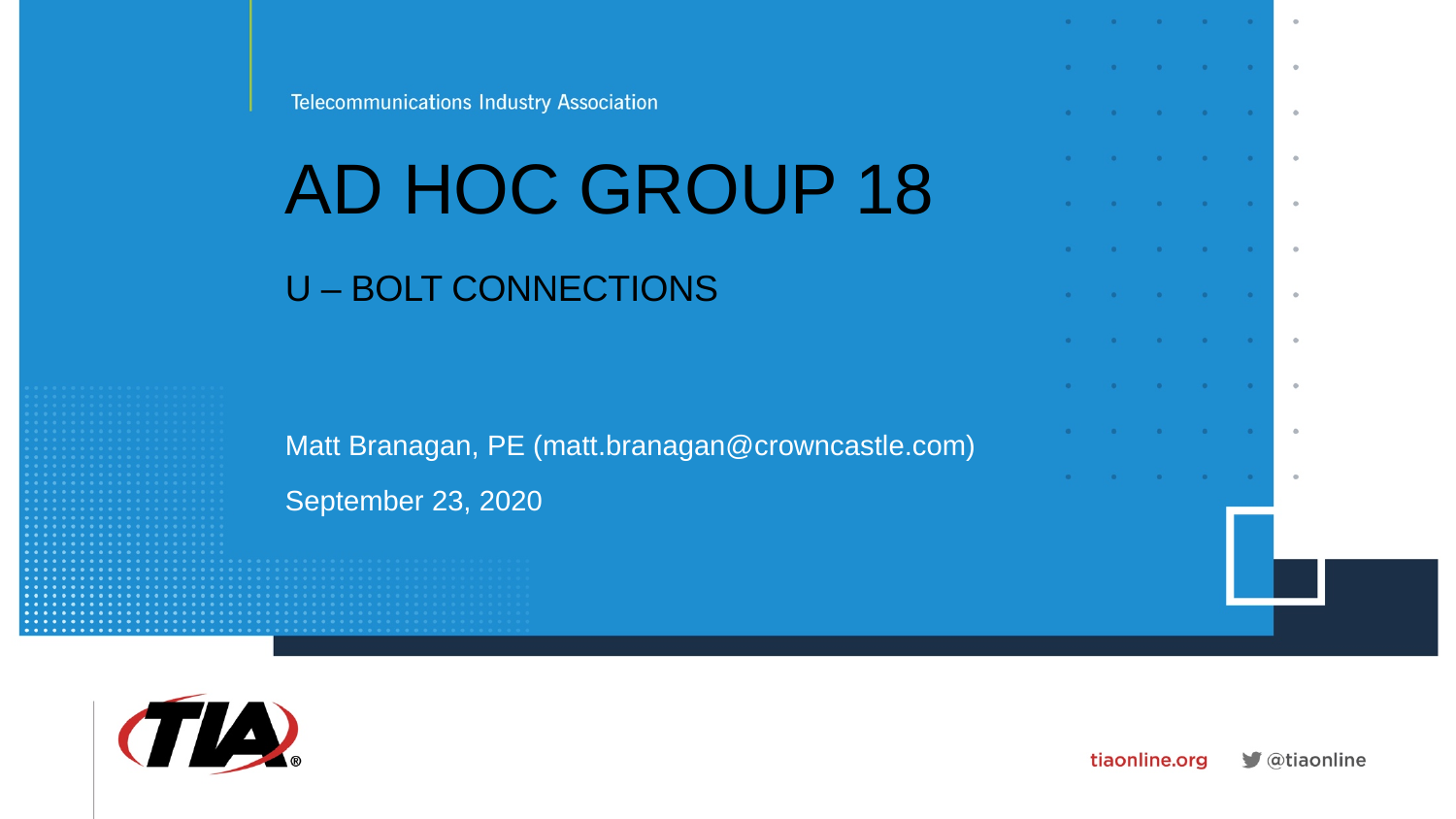

# Ad hoc group 18 u – bolt Connections
Matt Branagan, PE (matt.branagan@crowncastle.com)
September 23, 2020